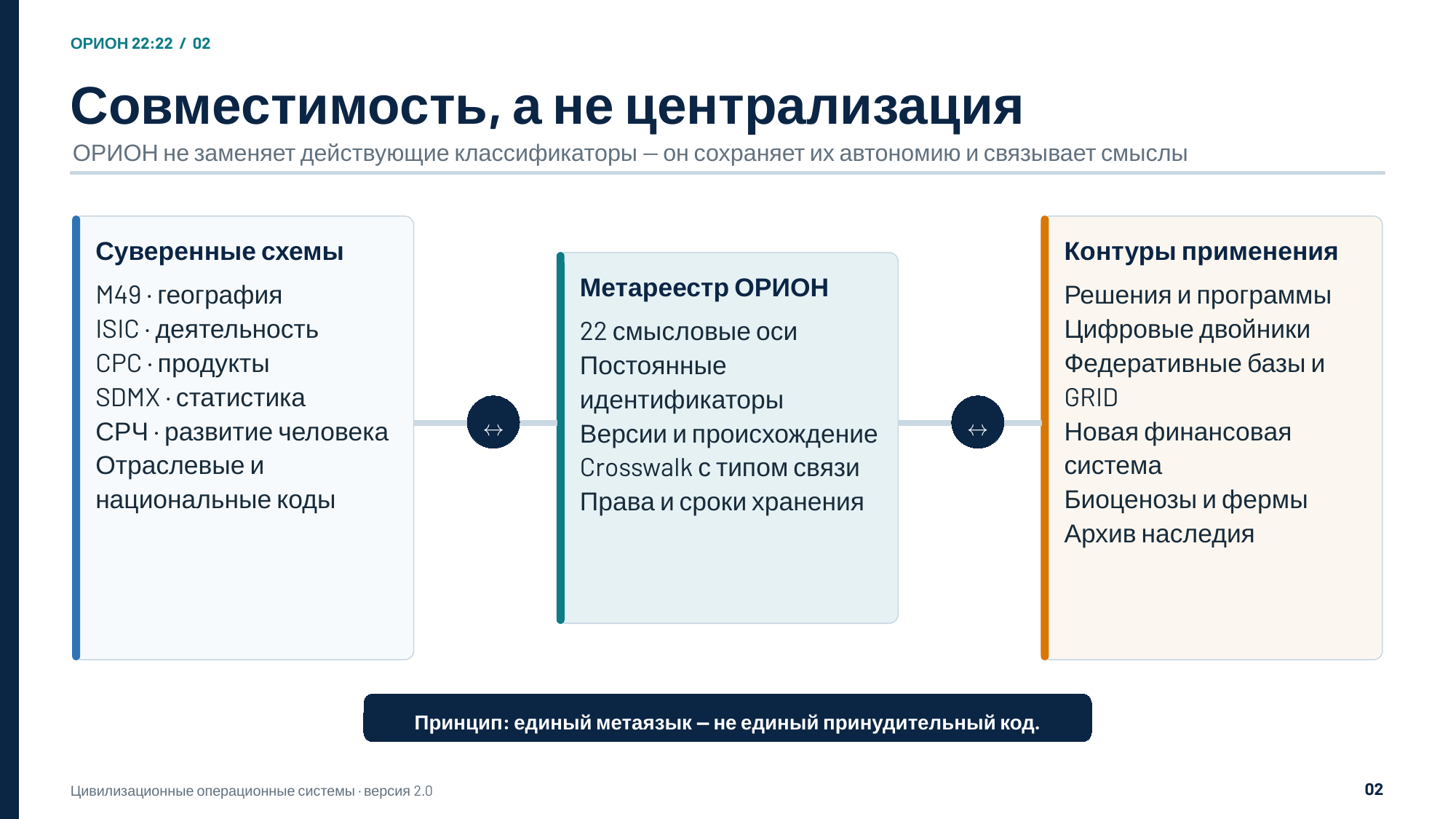

ОРИОН 22:22  /  02
Совместимость, а не централизация
ОРИОН не заменяет действующие классификаторы — он сохраняет их автономию и связывает смыслы

Суверенные схемы
Контуры применения

Метареестр ОРИОН
M49 · география
ISIC · деятельность
CPC · продукты
SDMX · статистика
СРЧ · развитие человека
Отраслевые и национальные коды
Решения и программы
Цифровые двойники
Федеративные базы и GRID
Новая финансовая система
Биоценозы и фермы
Архив наследия
22 смысловые оси
Постоянные идентификаторы
Версии и происхождение
Crosswalk с типом связи
Права и сроки хранения
↔
↔

Принцип: единый метаязык — не единый принудительный код.
02
Цивилизационные операционные системы · версия 2.0